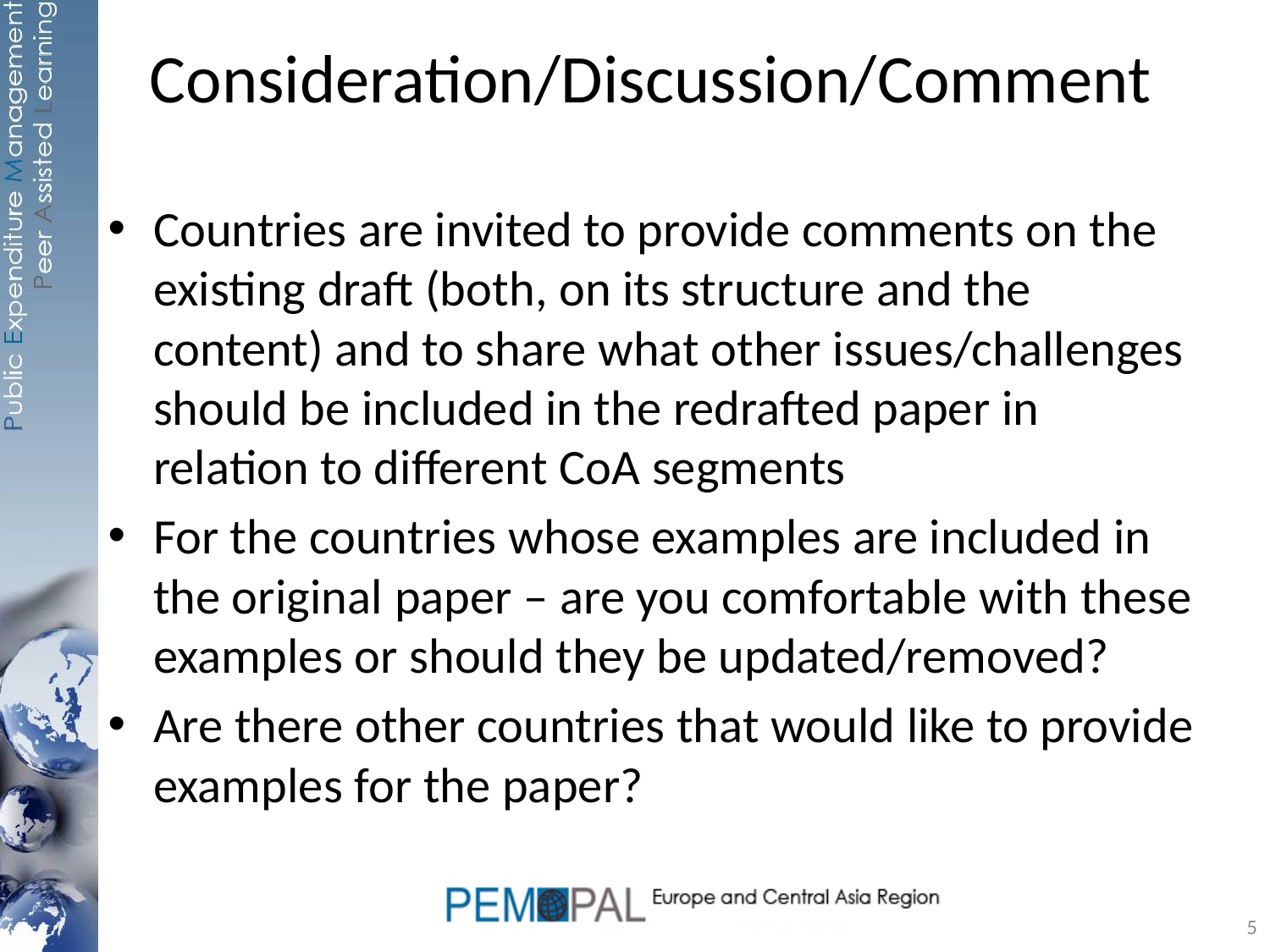

# Consideration/Discussion/Comment
Countries are invited to provide comments on the existing draft (both, on its structure and the content) and to share what other issues/challenges should be included in the redrafted paper in relation to different CoA segments
For the countries whose examples are included in the original paper – are you comfortable with these examples or should they be updated/removed?
Are there other countries that would like to provide examples for the paper?

5